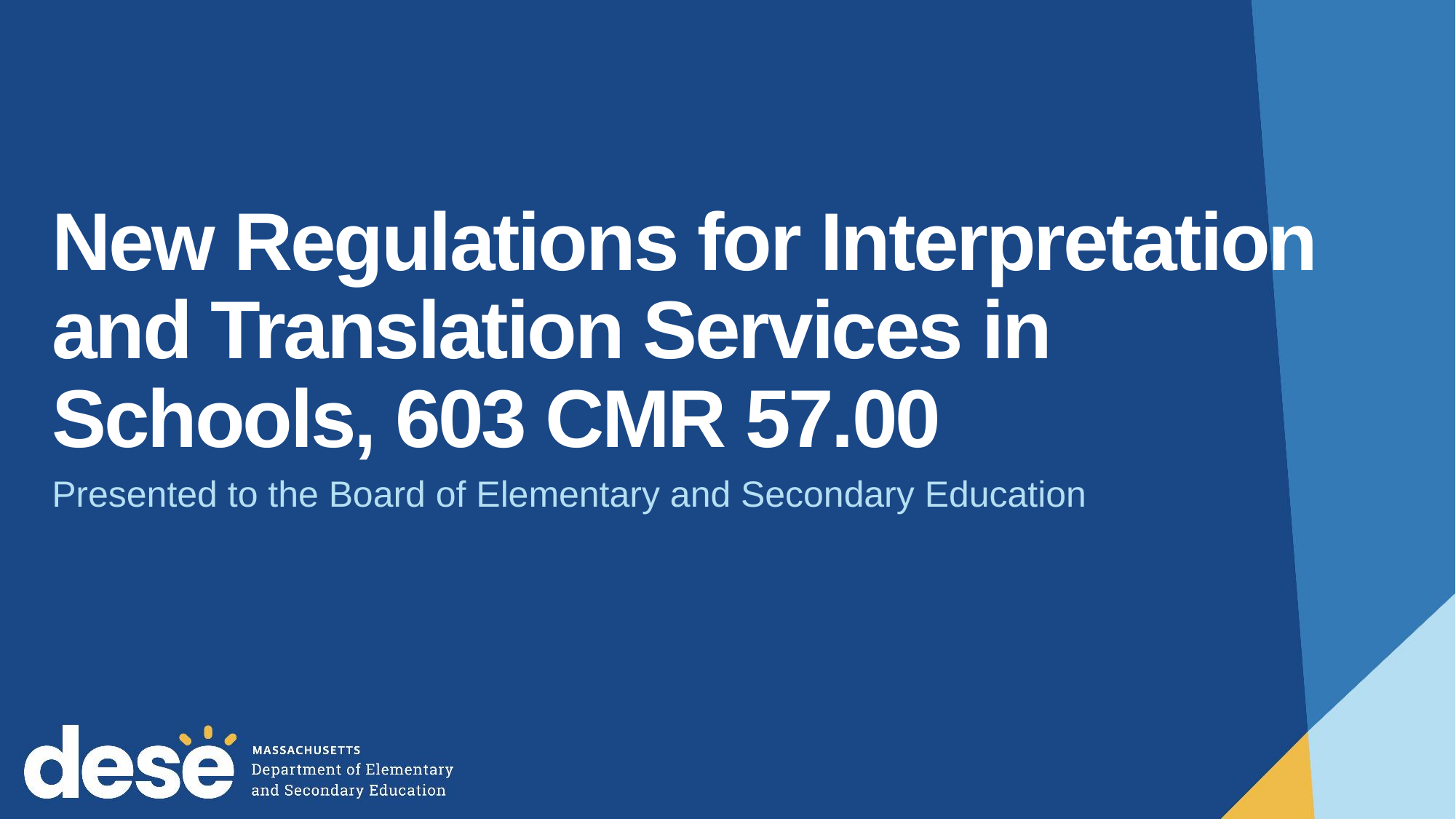

# New Regulations for Interpretation and Translation Services in Schools, 603 CMR 57.00
Presented to the Board of Elementary and Secondary Education